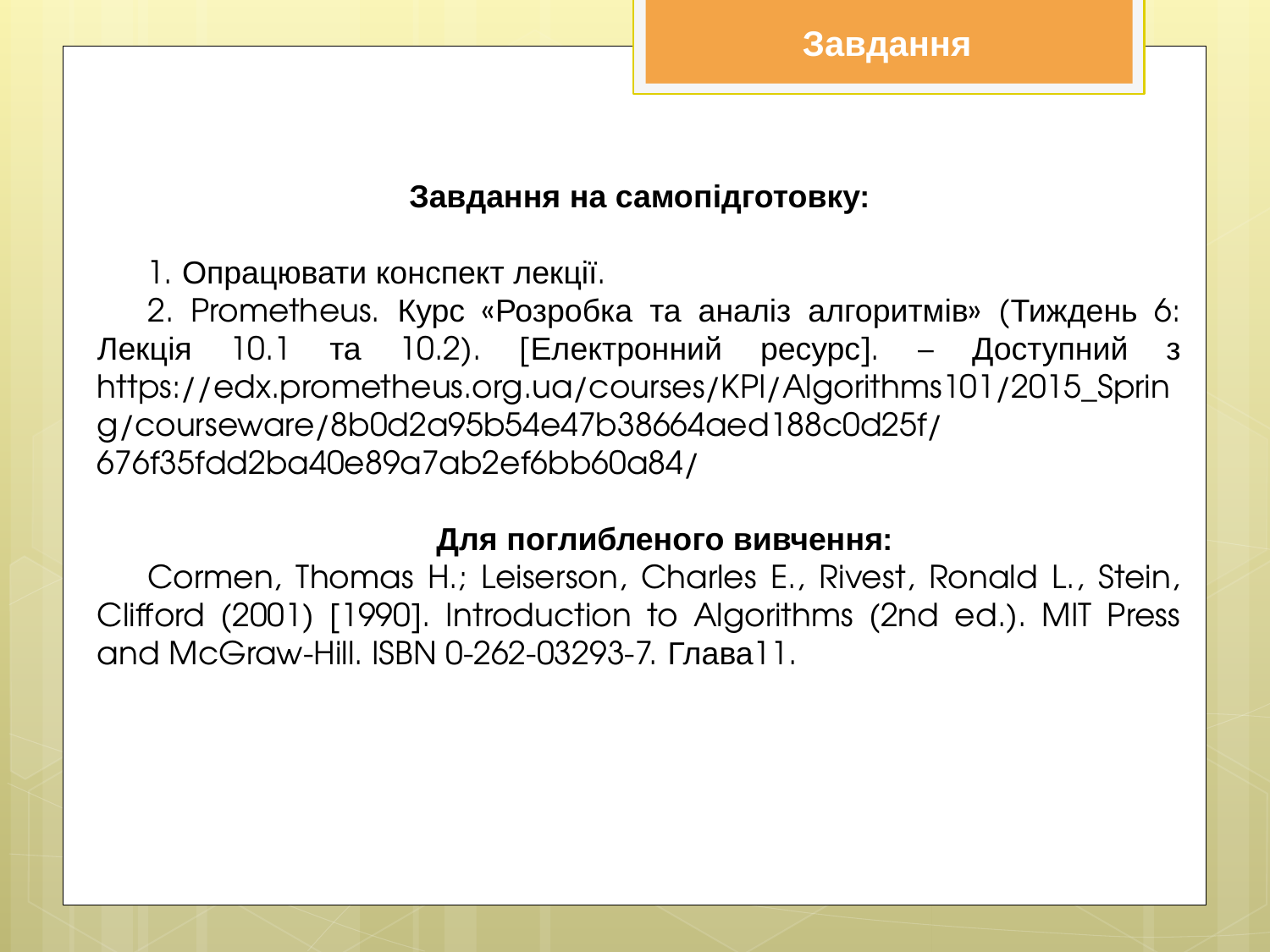

Завдання
Завдання на самопідготовку:

1. Опрацювати конспект лекції.
2. Prometheus. Курс «Розробка та аналіз алгоритмів» (Тиждень 6: Лекція 10.1 та 10.2). [Електронний ресурс]. – Доступний з https://edx.prometheus.org.ua/courses/KPI/Algorithms101/2015_Spring/courseware/8b0d2a95b54e47b38664aed188c0d25f/676f35fdd2ba40e89a7ab2ef6bb60a84/

Для поглибленого вивчення:
Cormen, Thomas H.; Leiserson, Charles E., Rivest, Ronald L., Stein, Clifford (2001) [1990]. Introduction to Algorithms (2nd ed.). MIT Press and McGraw-Hill. ISBN 0-262-03293-7. Глава11.